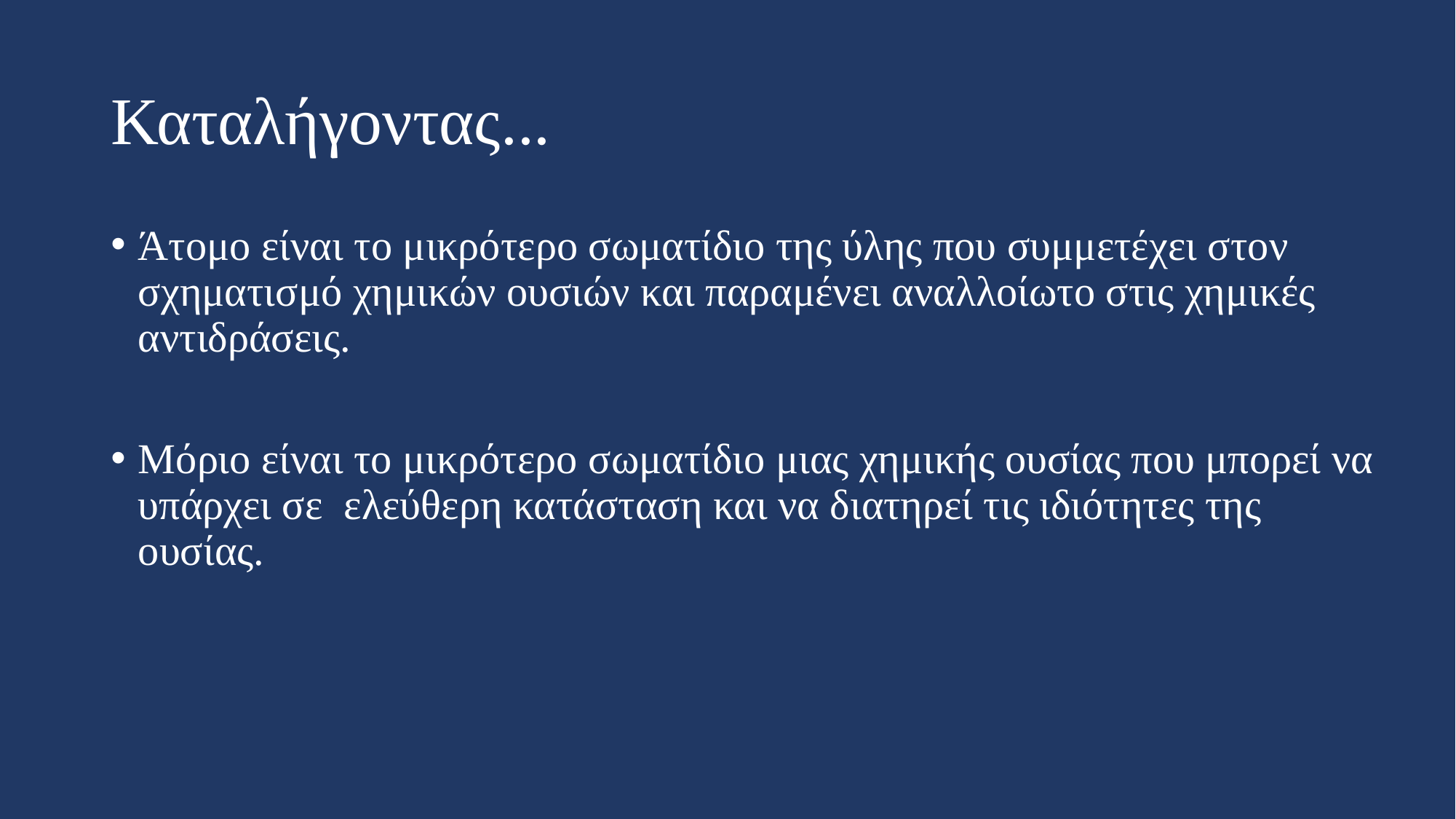

# Καταλήγοντας...
Άτομο είναι το μικρότερο σωματίδιο της ύλης που συμμετέχει στον σχηματισμό χημικών ουσιών και παραμένει αναλλοίωτο στις χημικές αντιδράσεις.

Μόριο είναι το μικρότερο σωματίδιο μιας χημικής ουσίας που μπορεί να υπάρχει σε  ελεύθερη κατάσταση και να διατηρεί τις ιδιότητες της ουσίας.